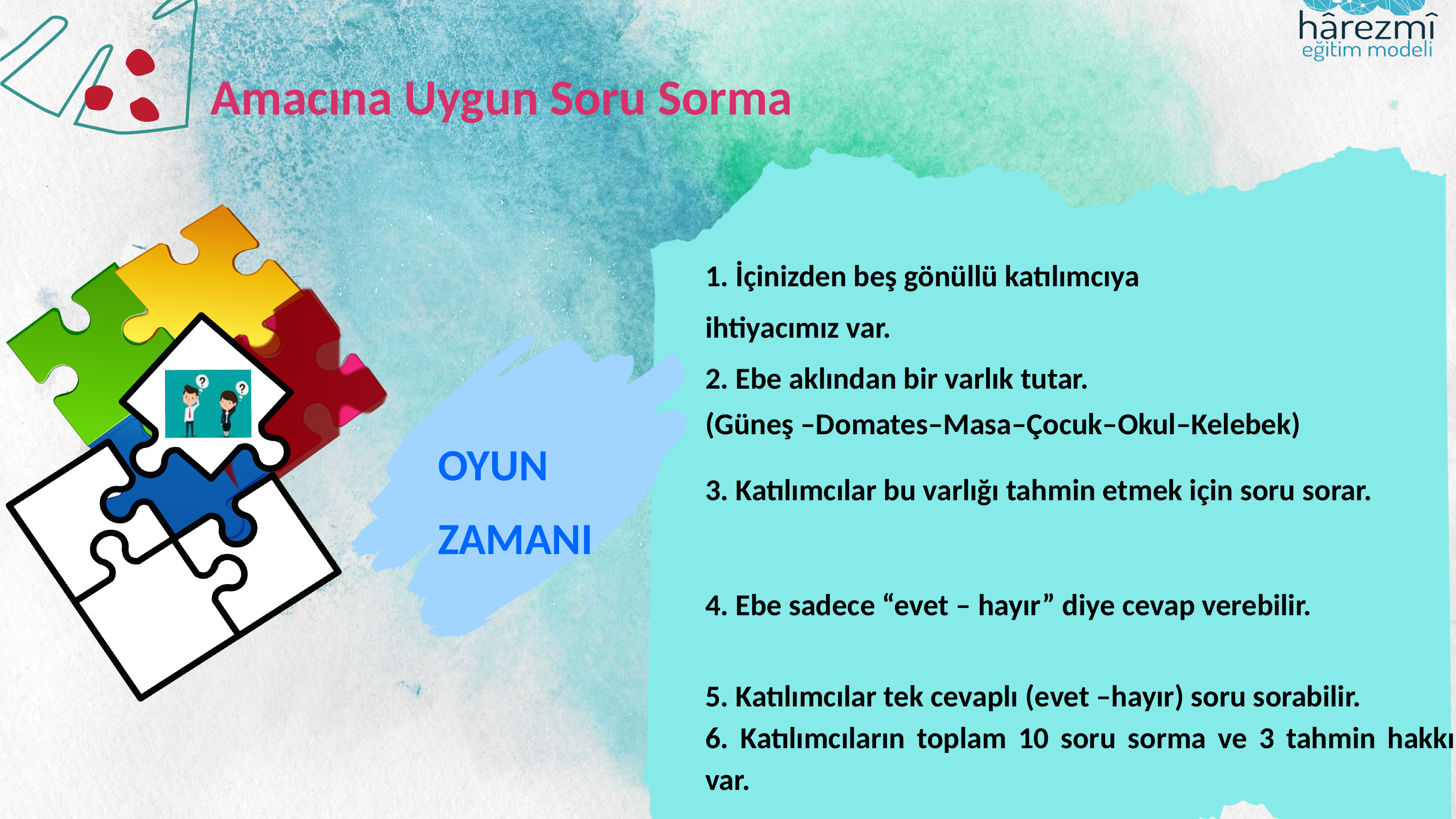

Amacına Uygun Soru Sorma

1. İçinizden beş gönüllü katılımcıya
ihtiyacımız var.
2. Ebe aklından bir varlık tutar.
(Güneş –Domates–Masa–Çocuk–Okul–Kelebek)

3. Katılımcılar bu varlığı tahmin etmek için soru sorar.

4. Ebe sadece “evet – hayır” diye cevap verebilir.
5. Katılımcılar tek cevaplı (evet –hayır) soru sorabilir.
6. Katılımcıların toplam 10 soru sorma ve 3 tahmin hakkı var.

OYUN ZAMANI

Özgürce Sorular Sorabilseydik Ne Sorardınız?